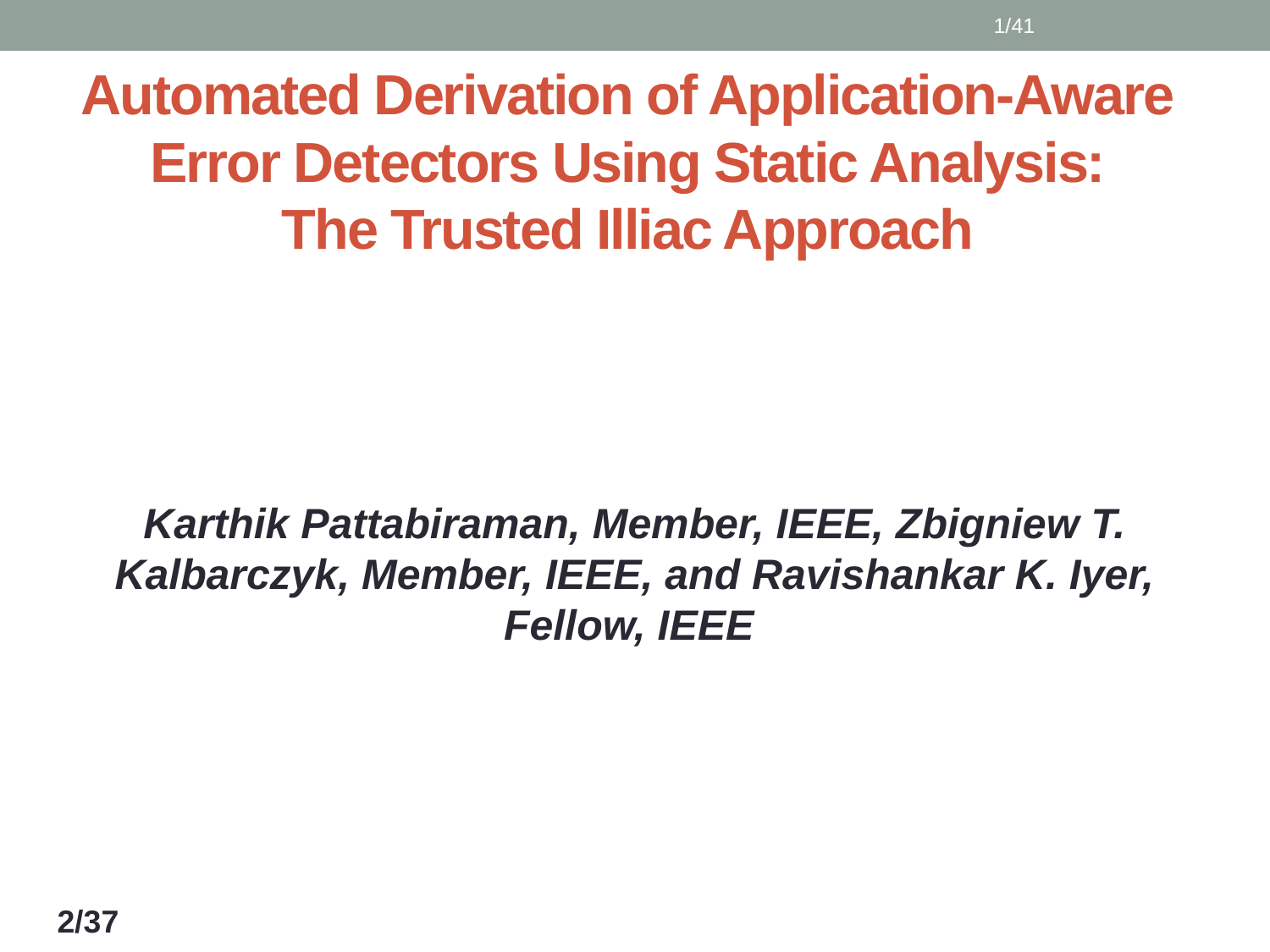

1/41
# Automated Derivation of Application-Aware Error Detectors Using Static Analysis: The Trusted Illiac Approach

Karthik Pattabiraman, Member, IEEE, Zbigniew T. Kalbarczyk, Member, IEEE, and Ravishankar K. Iyer, Fellow, IEEE

2/37